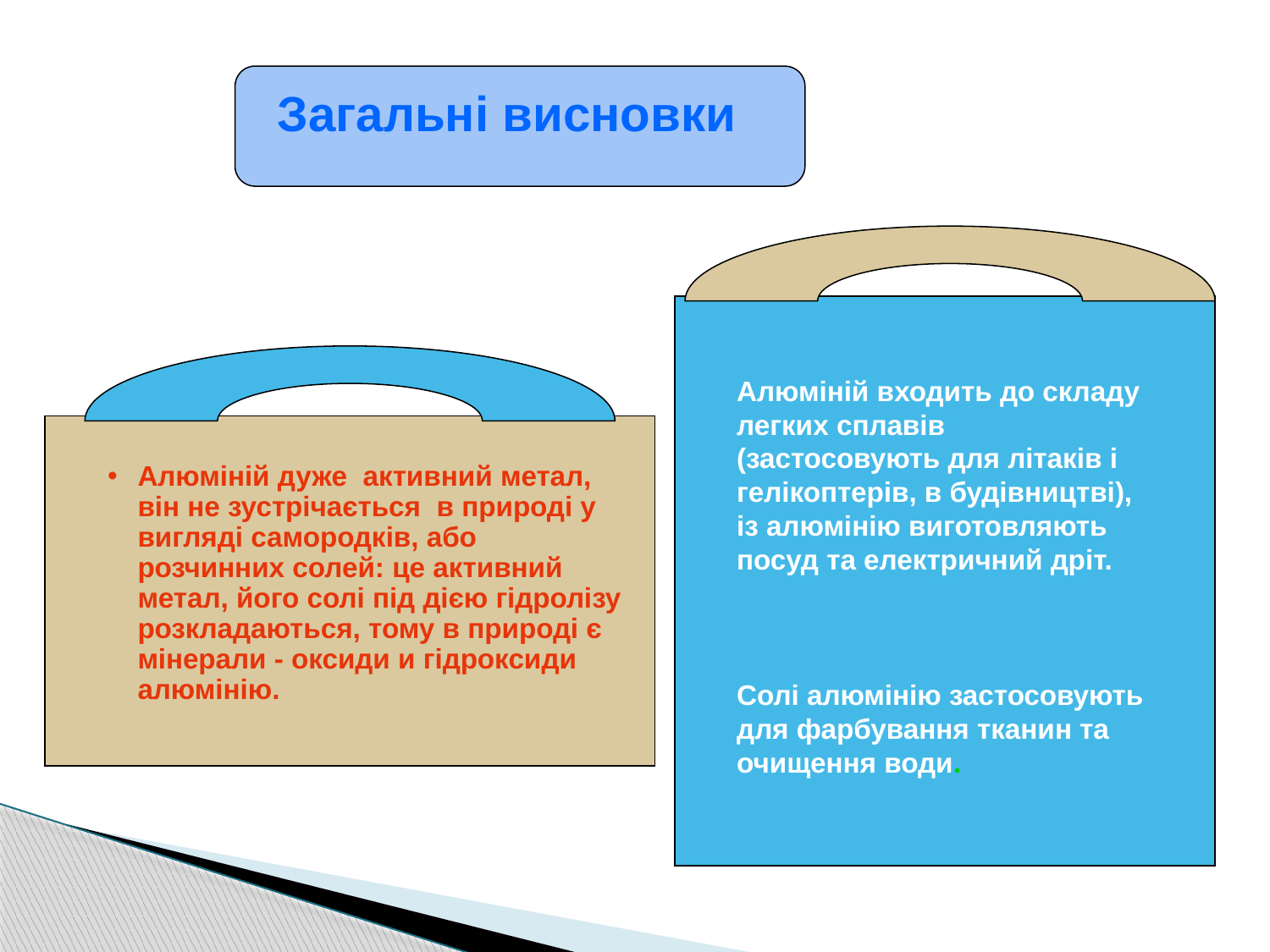

Загальні висновки

Алюміній входить до складу  легких сплавів (застосовують для літаків і гелікоптерів, в будівництві), із алюмінію виготовляють посуд та електричний дріт.

Солі алюмінію застосовують для фарбування тканин та очищення води.

Алюміній дуже  активний метал, він не зустрічається  в природі у вигляді самородків, або розчинних солей: це активний метал, його солі під дією гідролізу розкладаються, тому в природі є  мінерали - оксиди и гідроксиди алюмінію.